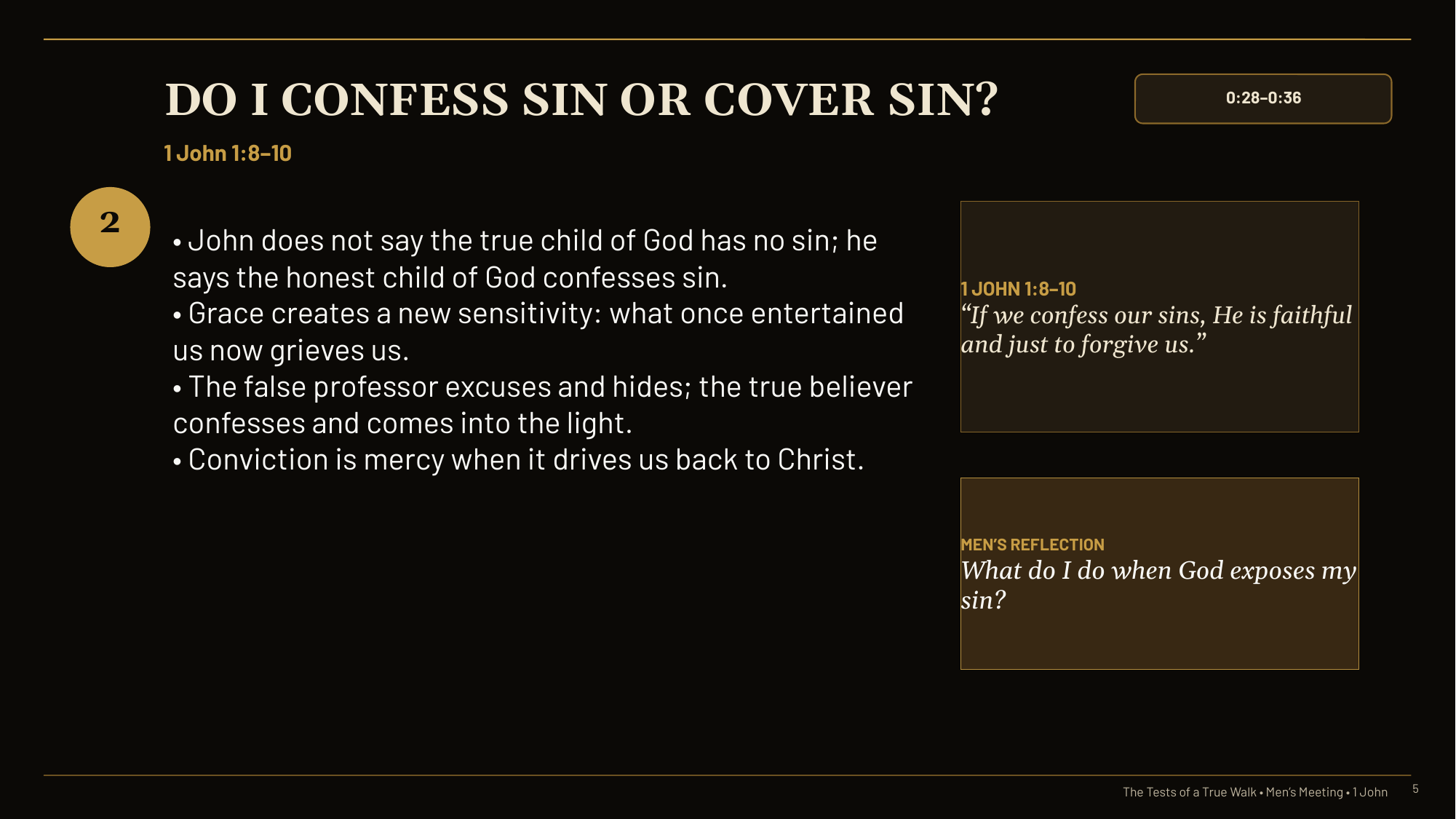

DO I CONFESS SIN OR COVER SIN?

0:28–0:36
1 John 1:8–10

2
1 JOHN 1:8–10
“If we confess our sins, He is faithful and just to forgive us.”
• John does not say the true child of God has no sin; he says the honest child of God confesses sin.
• Grace creates a new sensitivity: what once entertained us now grieves us.
• The false professor excuses and hides; the true believer confesses and comes into the light.
• Conviction is mercy when it drives us back to Christ.

MEN’S REFLECTION
What do I do when God exposes my sin?

5
The Tests of a True Walk • Men’s Meeting • 1 John